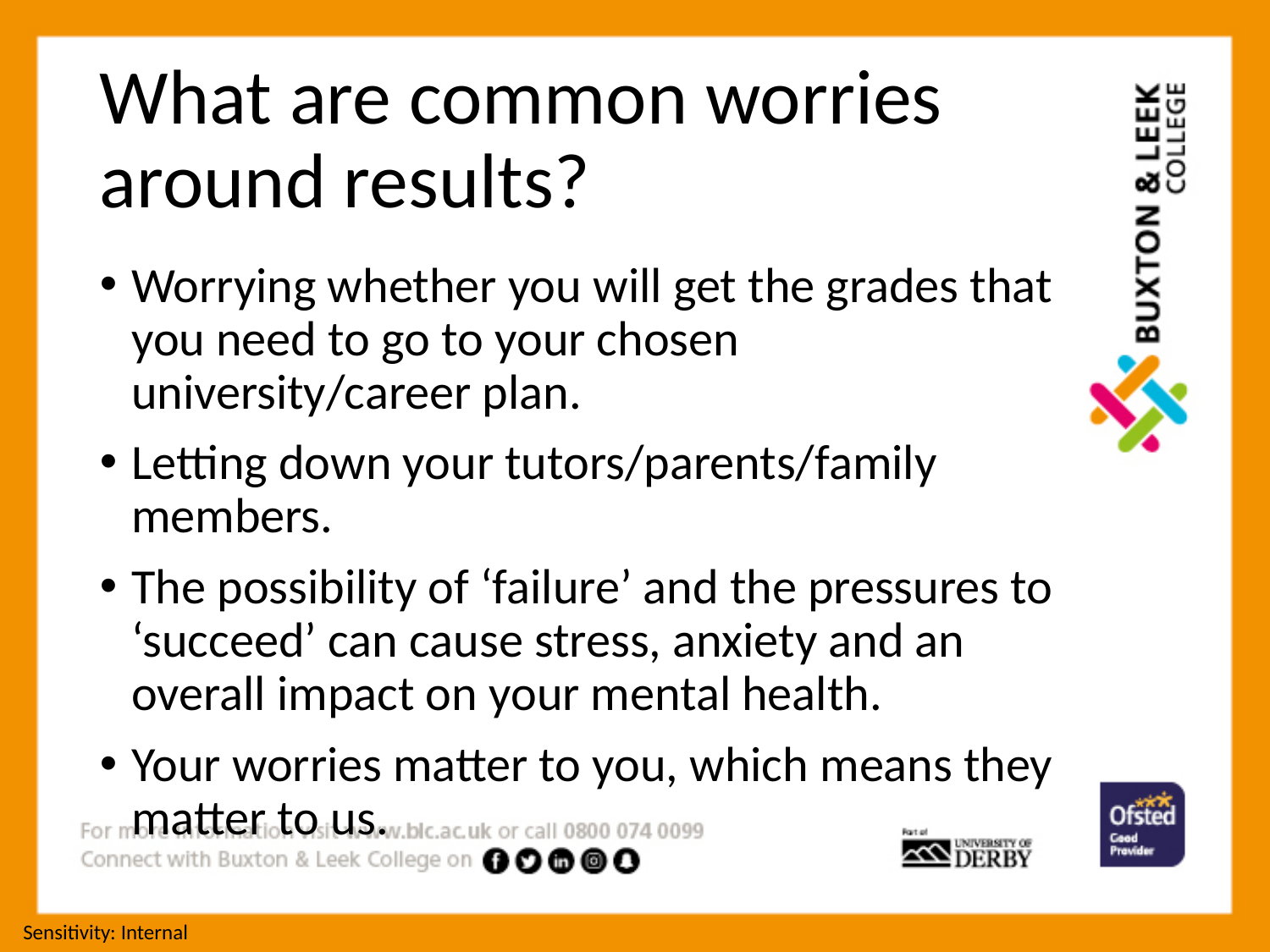

# What are common worries around results?
Worrying whether you will get the grades that you need to go to your chosen university/career plan.
Letting down your tutors/parents/family members.
The possibility of ‘failure’ and the pressures to ‘succeed’ can cause stress, anxiety and an overall impact on your mental health.
Your worries matter to you, which means they matter to us.